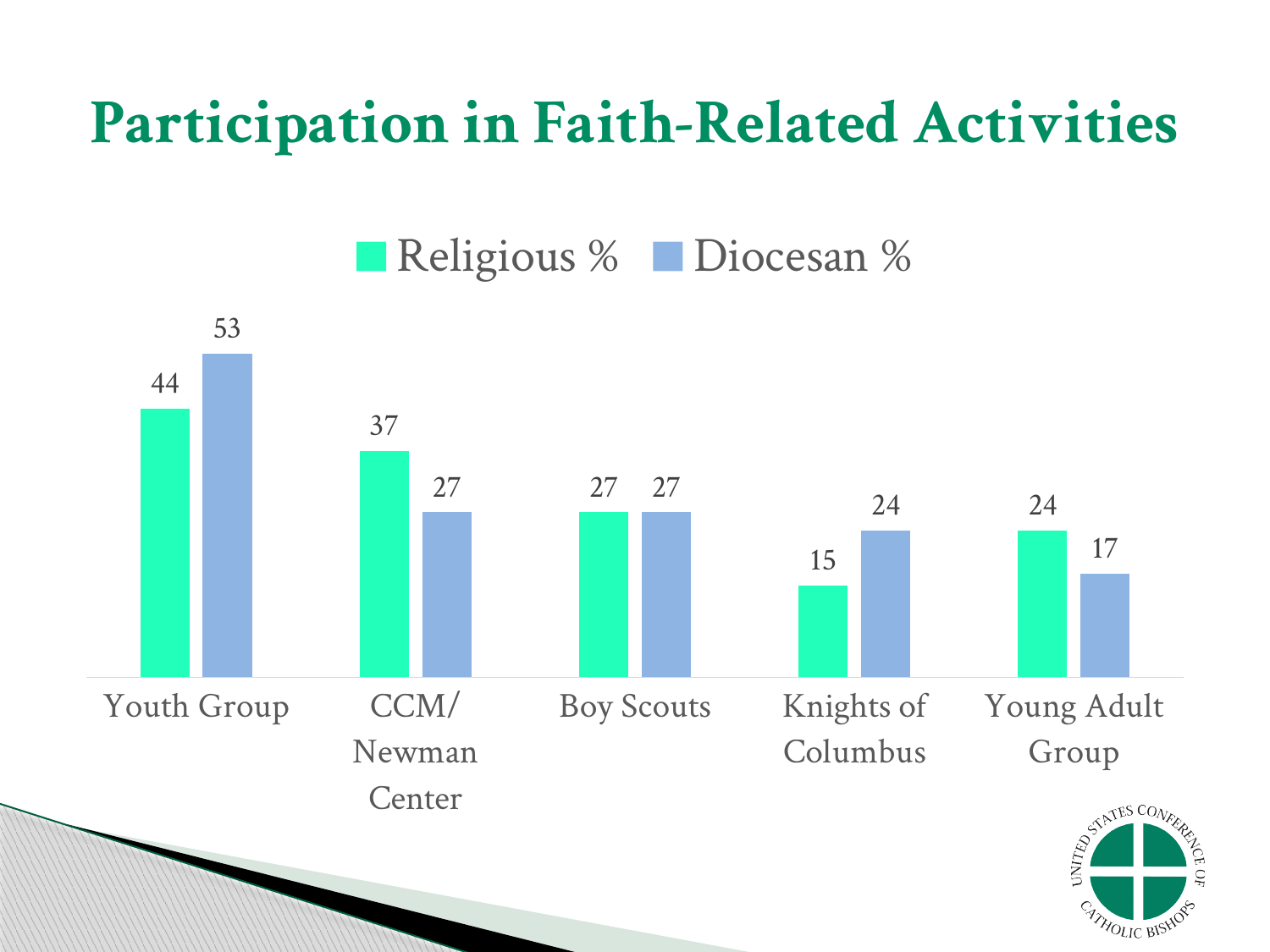

# Participation in Faith-Related Activities

### Chart

| Category | Religious % | Diocesan % |
|---|---|---|
| Youth Group | 44.0 | 53.0 |
| CCM/Newman Center | 37.0 | 27.0 |
| Boy Scouts | 27.0 | 27.0 |
| Knights of Columbus | 15.0 | 24.0 |
| Young Adult Group | 24.0 | 17.0 |